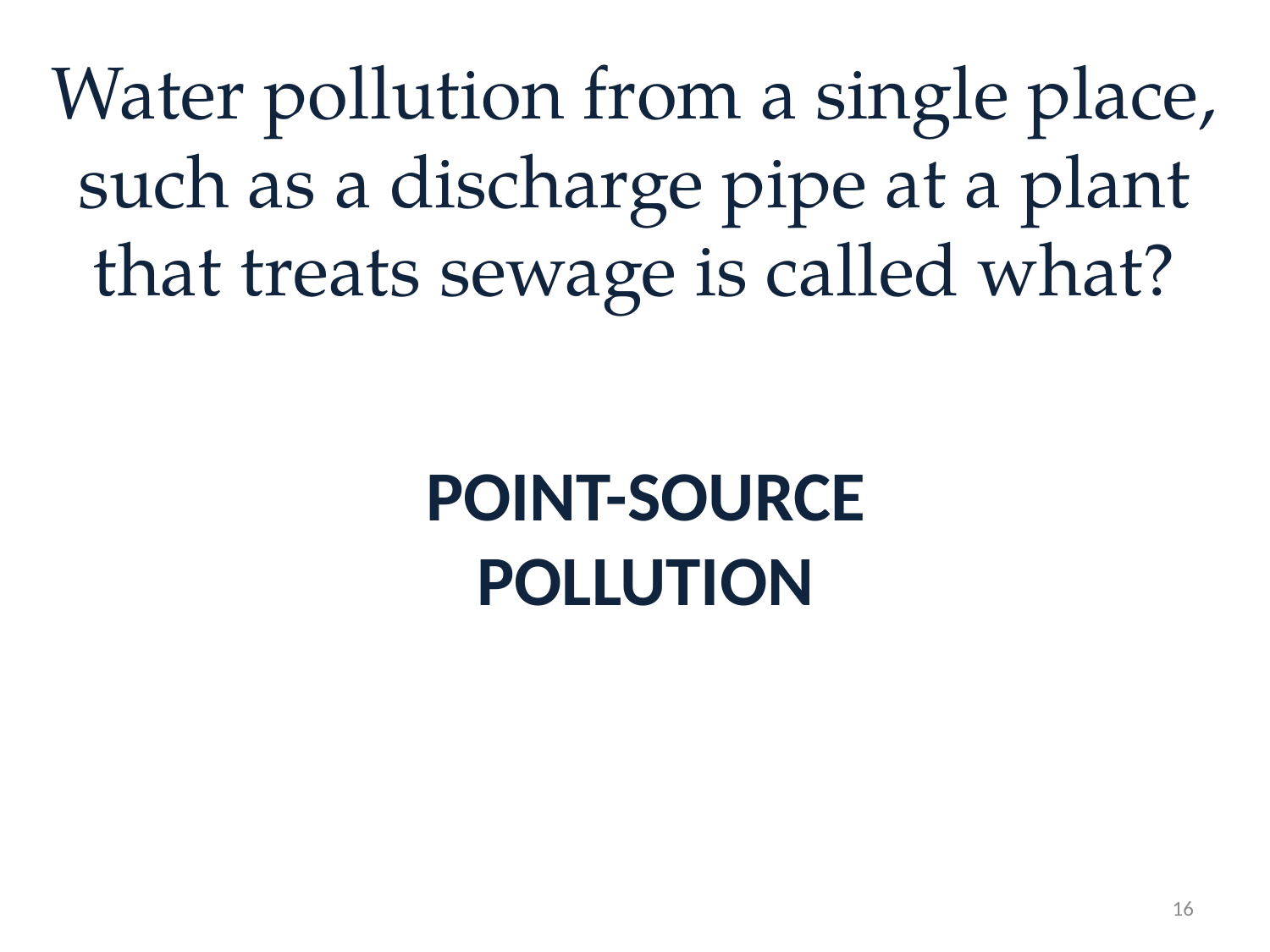

# Water pollution from a single place, such as a discharge pipe at a plant that treats sewage is called what?
POINT-SOURCE POLLUTION
16